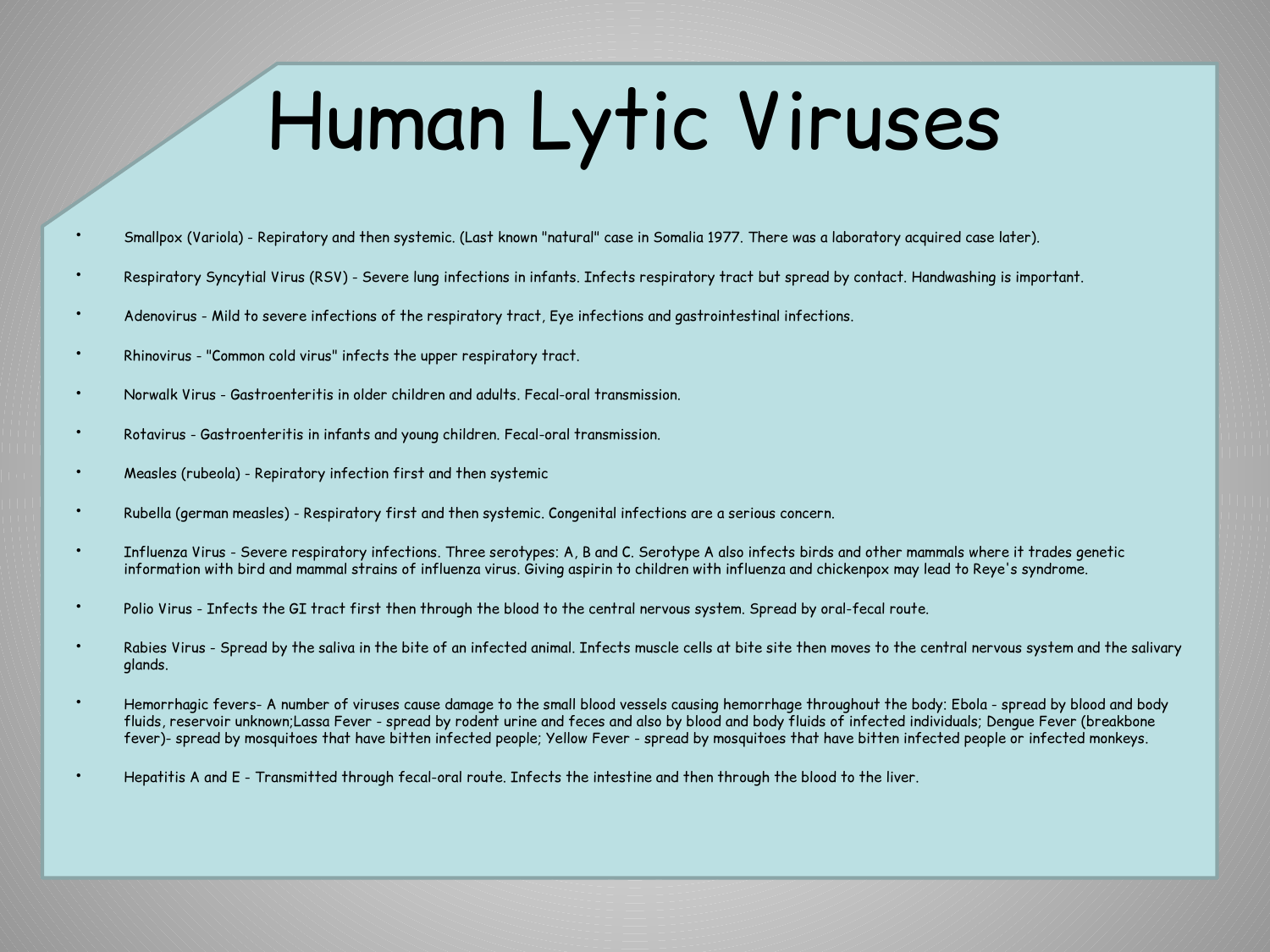

# Human Lytic Viruses

Smallpox (Variola) - Repiratory and then systemic. (Last known "natural" case in Somalia 1977. There was a laboratory acquired case later).

Respiratory Syncytial Virus (RSV) - Severe lung infections in infants. Infects respiratory tract but spread by contact. Handwashing is important.

Adenovirus - Mild to severe infections of the respiratory tract, Eye infections and gastrointestinal infections.

Rhinovirus - "Common cold virus" infects the upper respiratory tract.

Norwalk Virus - Gastroenteritis in older children and adults. Fecal-oral transmission.

Rotavirus - Gastroenteritis in infants and young children. Fecal-oral transmission.

Measles (rubeola) - Repiratory infection first and then systemic

Rubella (german measles) - Respiratory first and then systemic. Congenital infections are a serious concern.

Influenza Virus - Severe respiratory infections. Three serotypes: A, B and C. Serotype A also infects birds and other mammals where it trades genetic information with bird and mammal strains of influenza virus. Giving aspirin to children with influenza and chickenpox may lead to Reye's syndrome.

Polio Virus - Infects the GI tract first then through the blood to the central nervous system. Spread by oral-fecal route.

Rabies Virus - Spread by the saliva in the bite of an infected animal. Infects muscle cells at bite site then moves to the central nervous system and the salivary glands.

Hemorrhagic fevers- A number of viruses cause damage to the small blood vessels causing hemorrhage throughout the body: Ebola - spread by blood and body fluids, reservoir unknown;Lassa Fever - spread by rodent urine and feces and also by blood and body fluids of infected individuals; Dengue Fever (breakbone fever)- spread by mosquitoes that have bitten infected people; Yellow Fever - spread by mosquitoes that have bitten infected people or infected monkeys.

Hepatitis A and E - Transmitted through fecal-oral route. Infects the intestine and then through the blood to the liver.